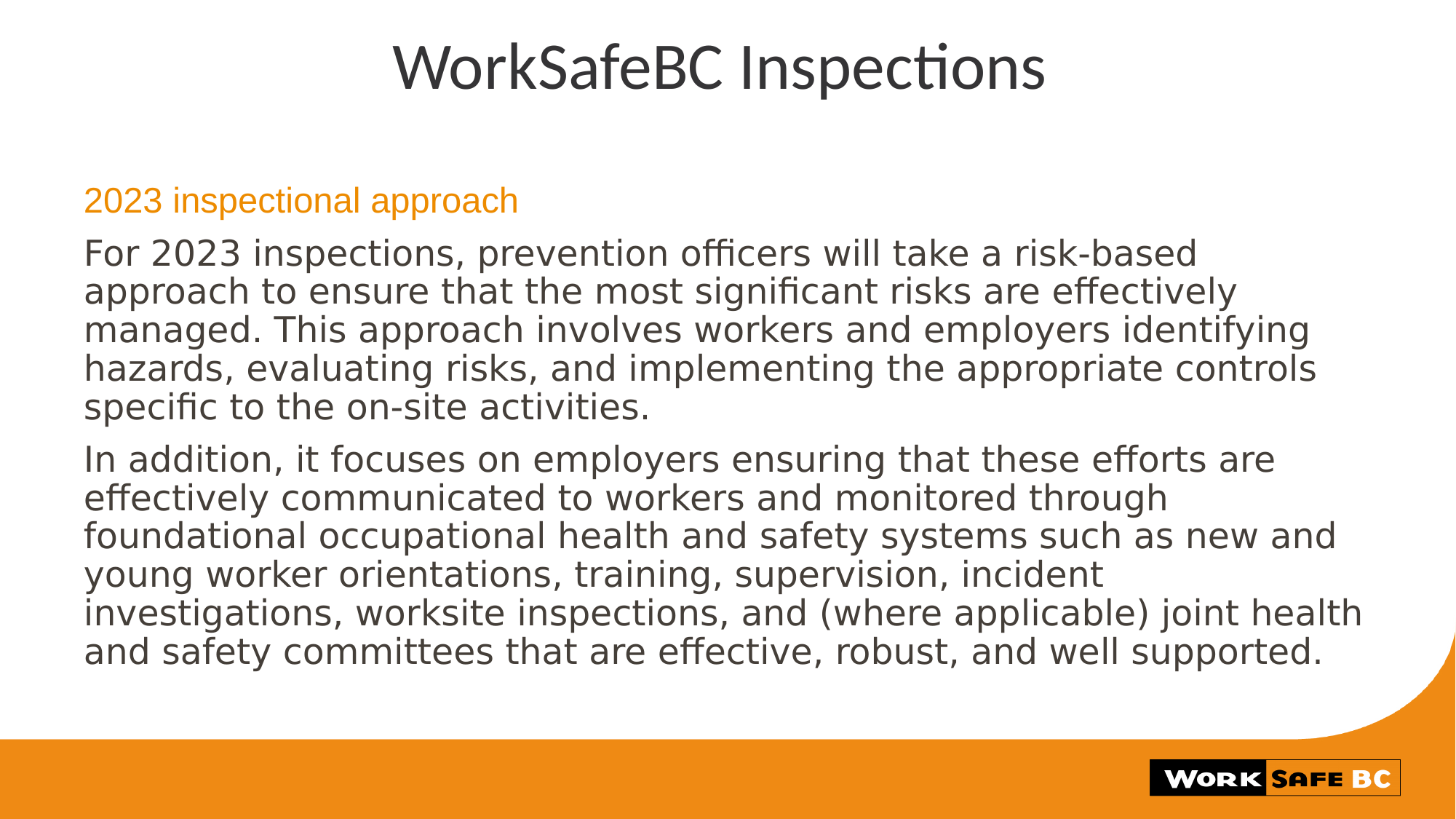

# WorkSafeBC Inspections
2023 inspectional approach
For 2023 inspections, prevention officers will take a risk-based approach to ensure that the most significant risks are effectively managed. This approach involves workers and employers identifying hazards, evaluating risks, and implementing the appropriate controls specific to the on-site activities.
In addition, it focuses on employers ensuring that these efforts are effectively communicated to workers and monitored through foundational occupational health and safety systems such as new and young worker orientations, training, supervision, incident investigations, worksite inspections, and (where applicable) joint health and safety committees that are effective, robust, and well supported.